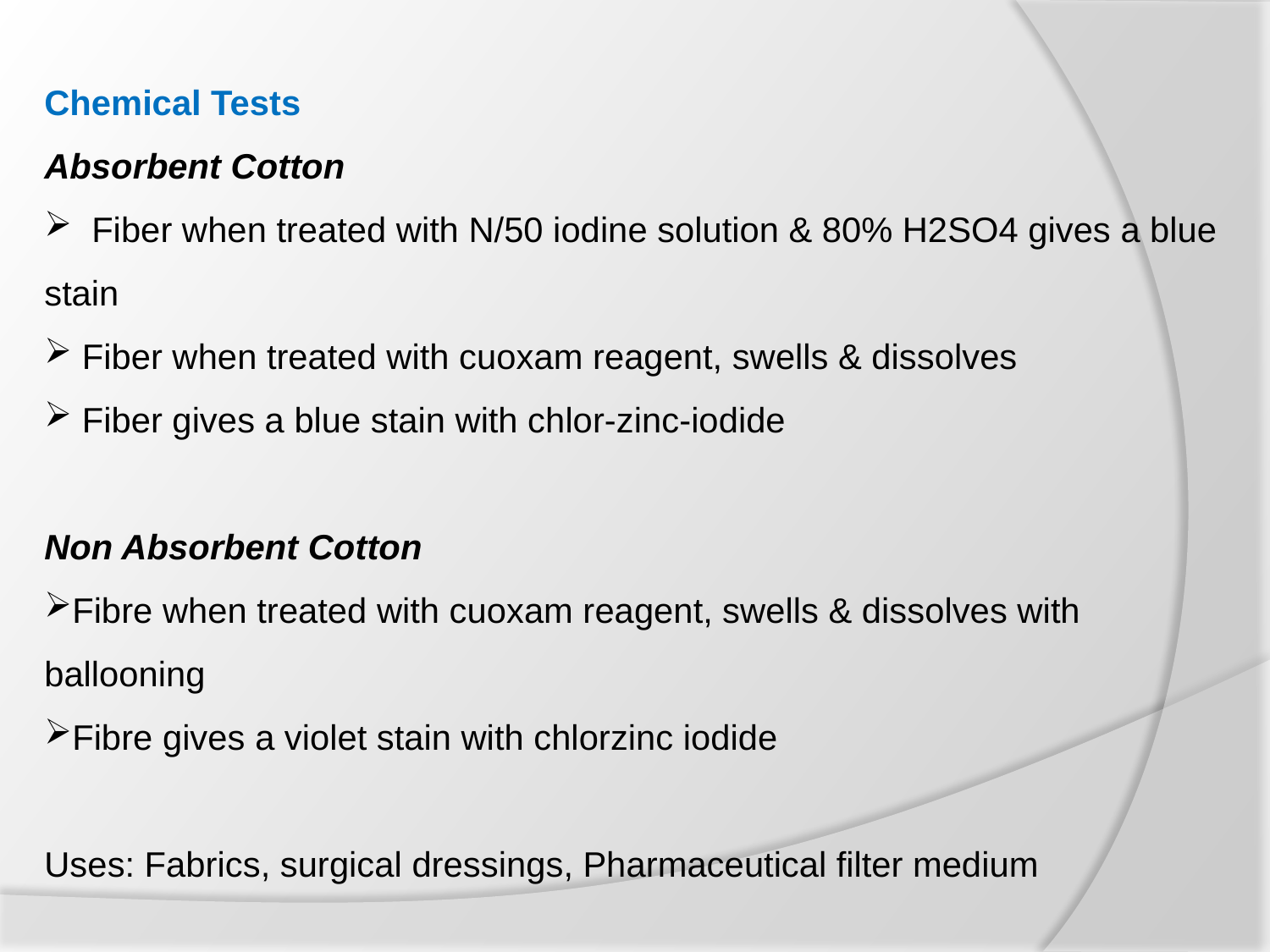

Chemical Tests
Absorbent Cotton
  Fiber when treated with N/50 iodine solution & 80% H2SO4 gives a blue stain
 Fiber when treated with cuoxam reagent, swells & dissolves
 Fiber gives a blue stain with chlor-zinc-iodide

Non Absorbent Cotton
Fibre when treated with cuoxam reagent, swells & dissolves with ballooning
Fibre gives a violet stain with chlorzinc iodide

Uses: Fabrics, surgical dressings, Pharmaceutical filter medium